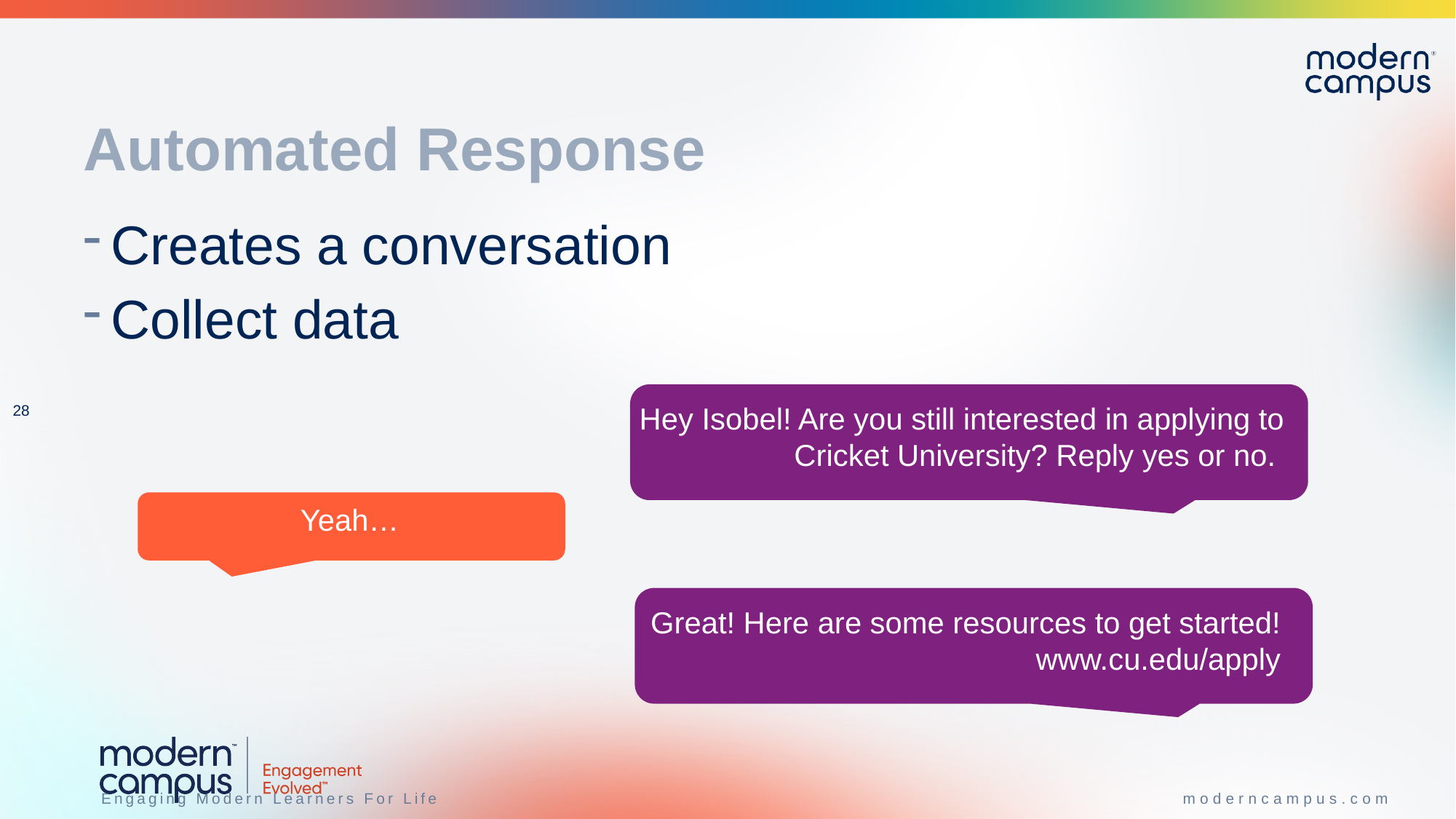

# Automated Response
Creates a conversation
Collect data

Hey Isobel! Are you still interested in applying to Cricket University? Reply yes or no.

Yeah…

Great! Here are some resources to get started! www.cu.edu/apply